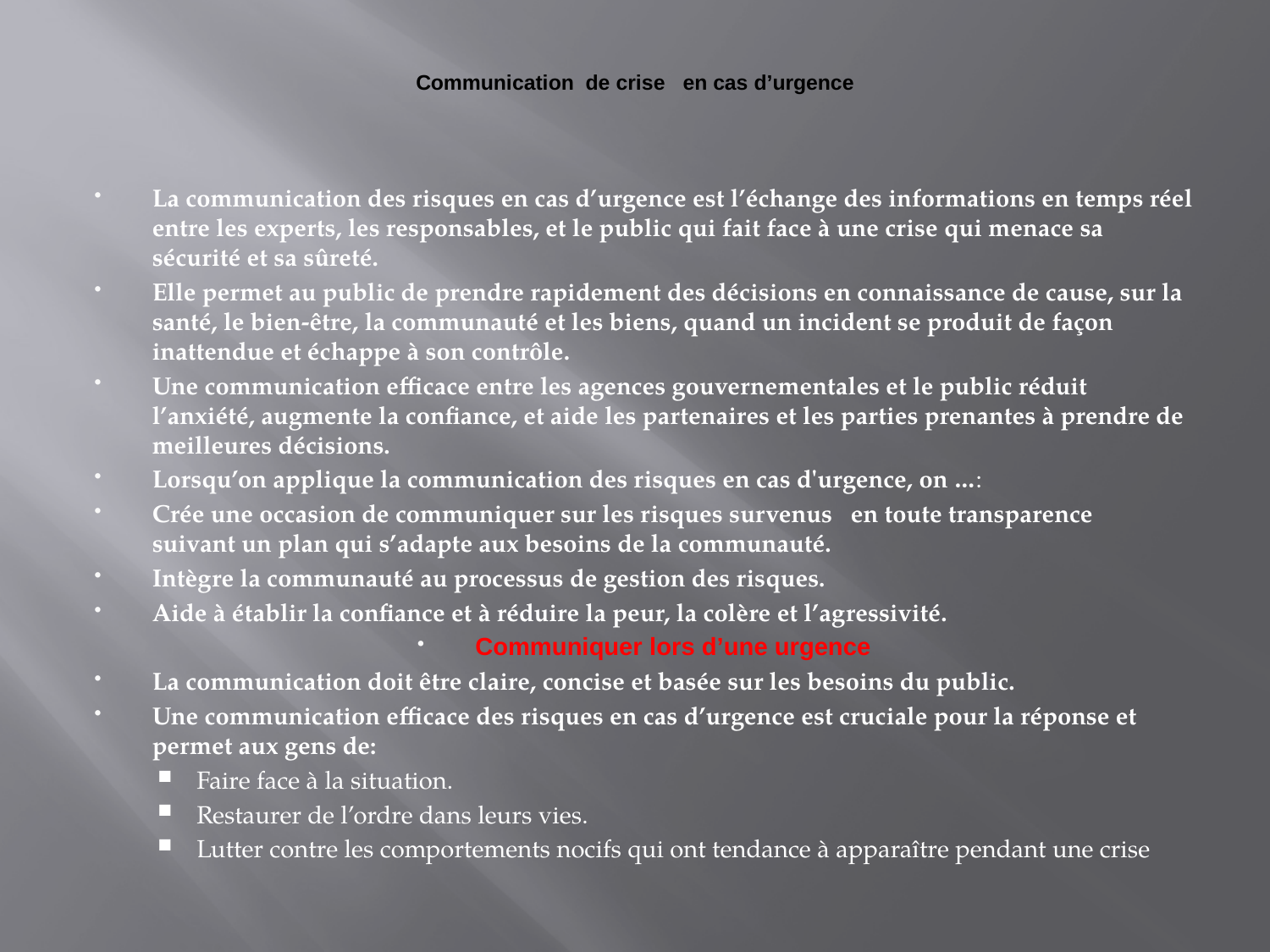

# Communication  de crise   en cas d’urgence
La communication des risques en cas d’urgence est l’échange des informations en temps réel entre les experts, les responsables, et le public qui fait face à une crise qui menace sa sécurité et sa sûreté.
Elle permet au public de prendre rapidement des décisions en connaissance de cause, sur la santé, le bien-être, la communauté et les biens, quand un incident se produit de façon inattendue et échappe à son contrôle.
Une communication efficace entre les agences gouvernementales et le public réduit l’anxiété, augmente la confiance, et aide les partenaires et les parties prenantes à prendre de meilleures décisions.
Lorsqu’on applique la communication des risques en cas d'urgence, on …:
Crée une occasion de communiquer sur les risques survenus   en toute transparence   suivant un plan qui s’adapte aux besoins de la communauté.
Intègre la communauté au processus de gestion des risques.
Aide à établir la confiance et à réduire la peur, la colère et l’agressivité.
Communiquer lors d’une urgence
La communication doit être claire, concise et basée sur les besoins du public.
Une communication efficace des risques en cas d’urgence est cruciale pour la réponse et permet aux gens de:
Faire face à la situation.
Restaurer de l’ordre dans leurs vies.
Lutter contre les comportements nocifs qui ont tendance à apparaître pendant une crise